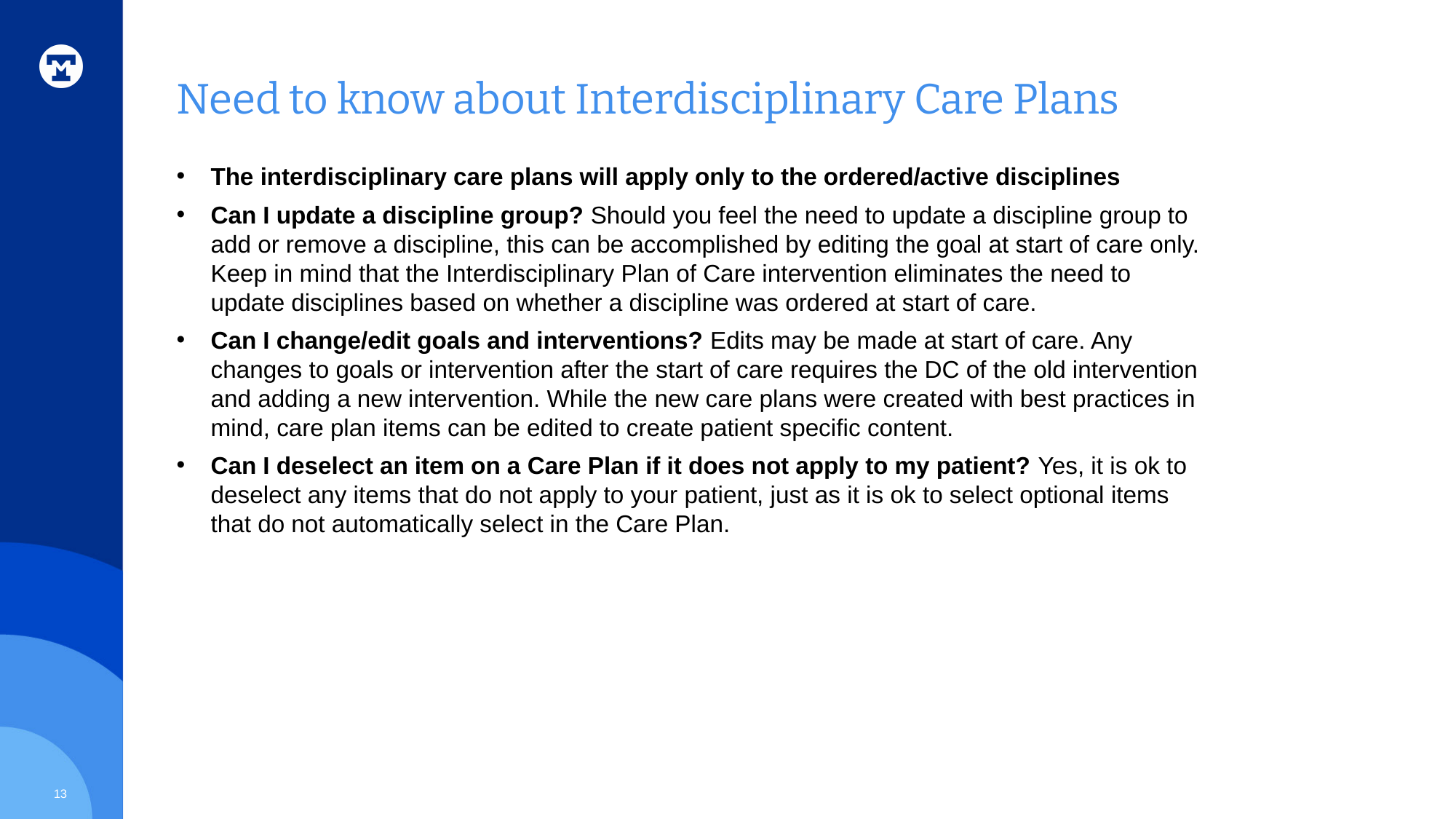

# Need to know about Interdisciplinary Care Plans
The interdisciplinary care plans will apply only to the ordered/active disciplines
Can I update a discipline group? Should you feel the need to update a discipline group to add or remove a discipline, this can be accomplished by editing the goal at start of care only. Keep in mind that the Interdisciplinary Plan of Care intervention eliminates the need to update disciplines based on whether a discipline was ordered at start of care.
Can I change/edit goals and interventions? Edits may be made at start of care. Any changes to goals or intervention after the start of care requires the DC of the old intervention and adding a new intervention. While the new care plans were created with best practices in mind, care plan items can be edited to create patient specific content.
Can I deselect an item on a Care Plan if it does not apply to my patient? Yes, it is ok to deselect any items that do not apply to your patient, just as it is ok to select optional items that do not automatically select in the Care Plan.

13